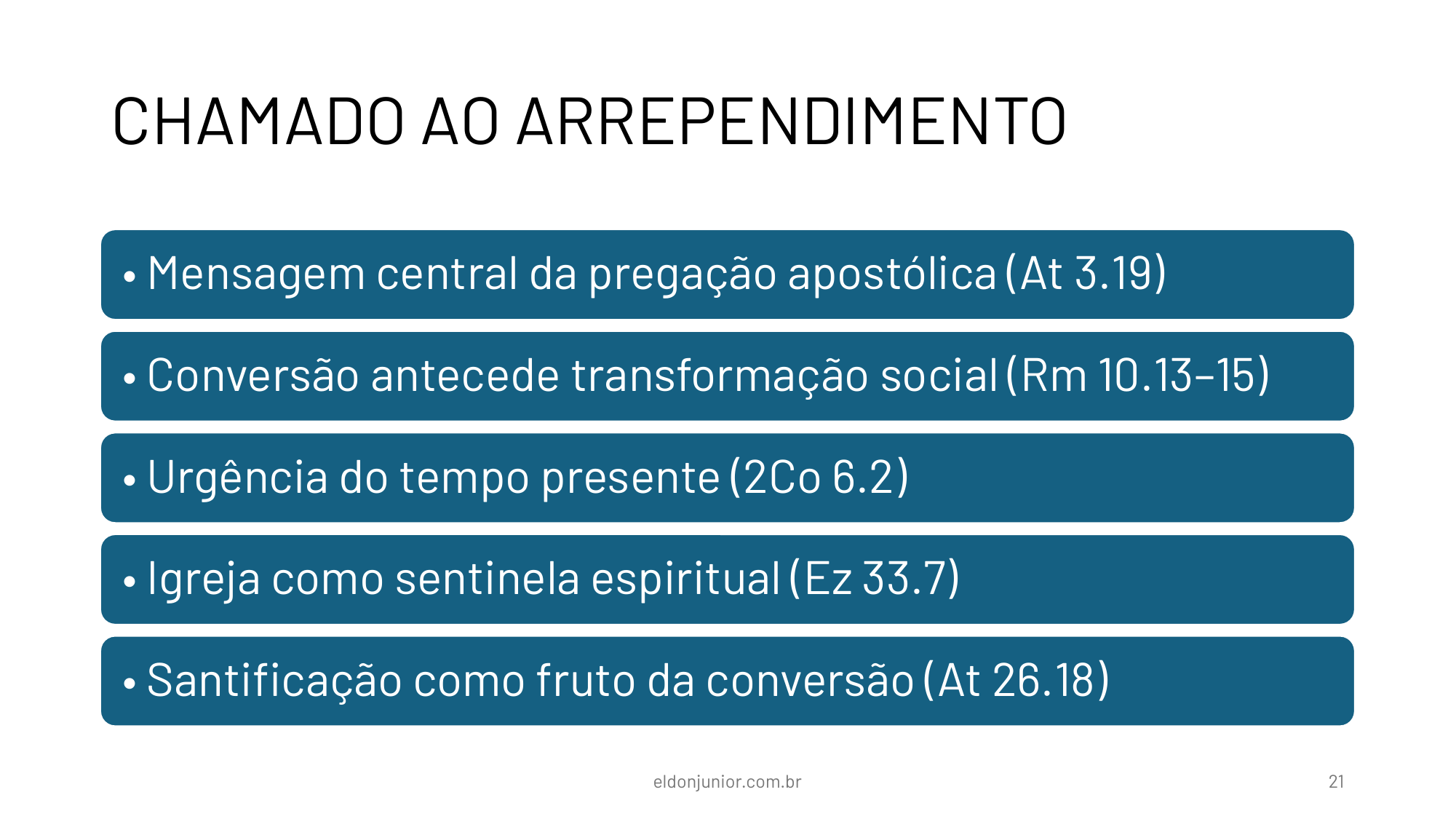

# CHAMADO AO ARREPENDIMENTO
• Mensagem central da pregação apostólica (At 3.19)
• Conversão antecede transformação social (Rm 10.13–15)
• Urgência do tempo presente (2Co 6.2)
• Igreja como sentinela espiritual (Ez 33.7)
• Santificação como fruto da conversão (At 26.18)
eldonjunior.com.br
21